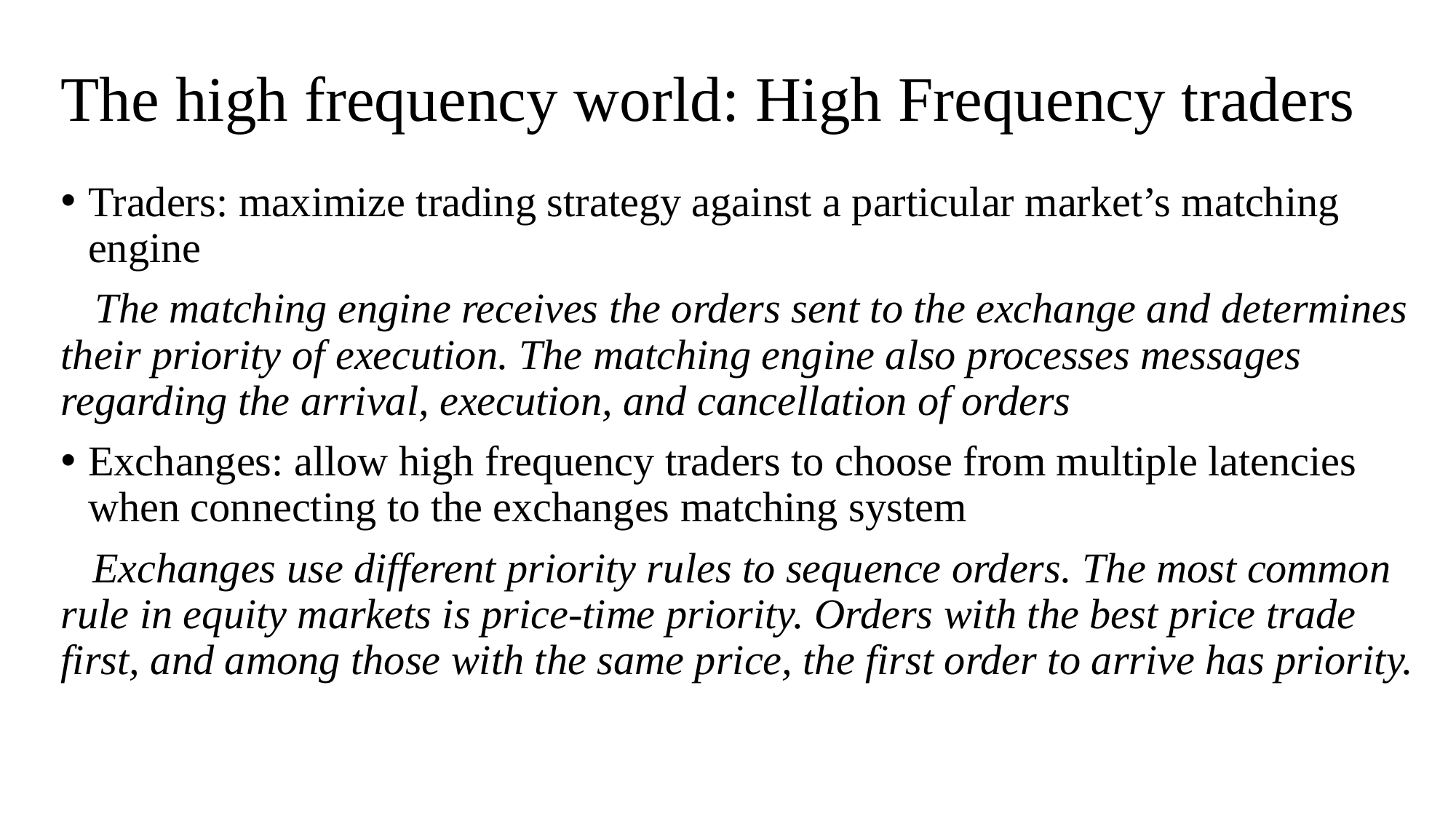

# The high frequency world: High Frequency traders
Traders: maximize trading strategy against a particular market’s matching engine
   The matching engine receives the orders sent to the exchange and determines their priority of execution. The matching engine also processes messages regarding the arrival, execution, and cancellation of orders
Exchanges: allow high frequency traders to choose from multiple latencies when connecting to the exchanges matching system
   Exchanges use different priority rules to sequence orders. The most common rule in equity markets is price-time priority. Orders with the best price trade first, and among those with the same price, the first order to arrive has priority.